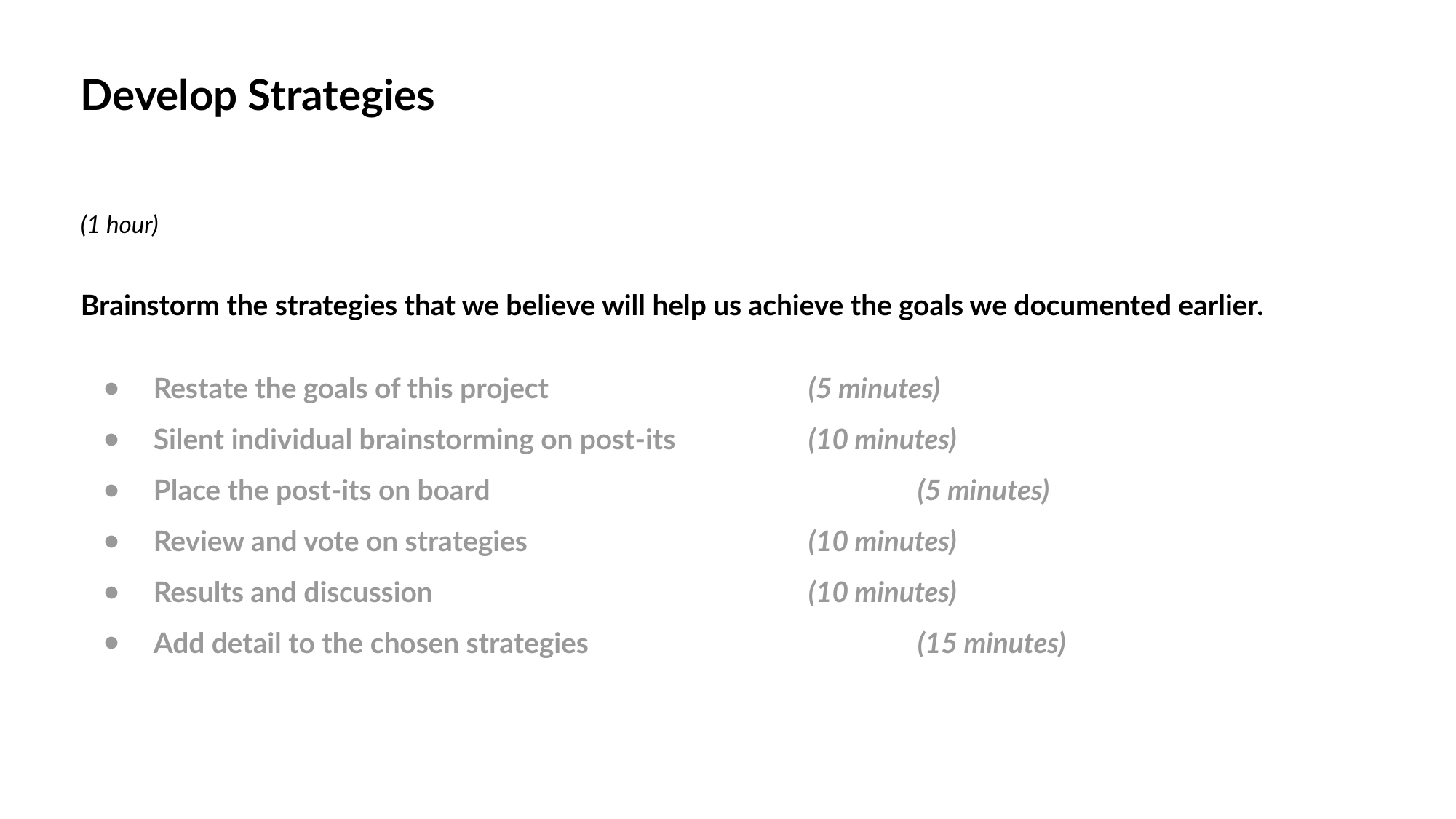

# Develop Strategies
(1 hour)
Brainstorm the strategies that we believe will help us achieve the goals we documented earlier.
Restate the goals of this project 			(5 minutes)
Silent individual brainstorming on post-its 		(10 minutes)
Place the post-its on board 				(5 minutes)
Review and vote on strategies 			(10 minutes)
Results and discussion 				(10 minutes)
Add detail to the chosen strategies 			(15 minutes)